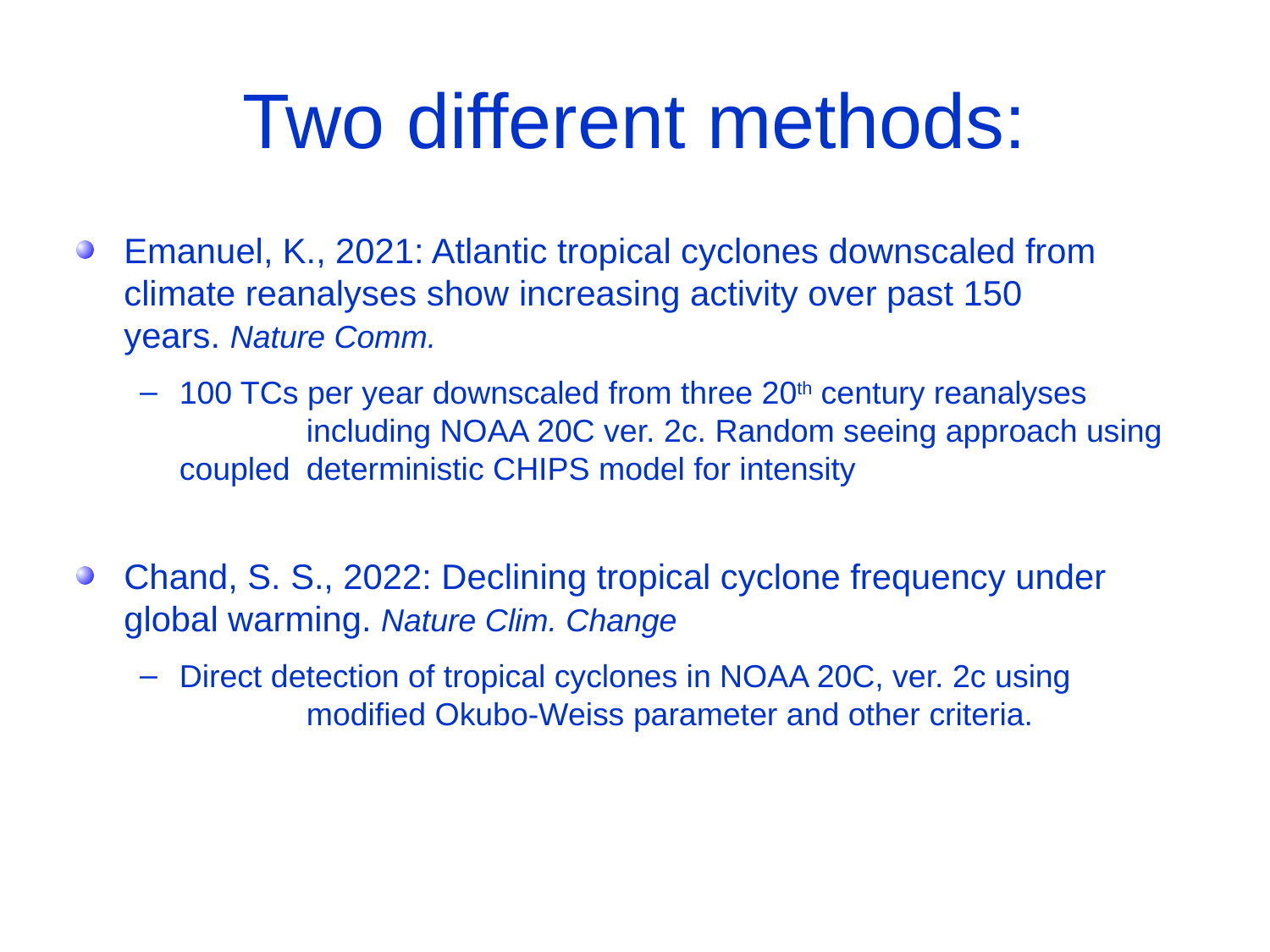

# Two different methods:
Emanuel, K., 2021: Atlantic tropical cyclones downscaled from 	climate reanalyses show increasing activity over past 150 	years. Nature Comm.
100 TCs per year downscaled from three 20th century reanalyses 	including NOAA 20C ver. 2c. Random seeing approach using coupled 	deterministic CHIPS model for intensity

Chand, S. S., 2022: Declining tropical cyclone frequency under 	global warming. Nature Clim. Change
Direct detection of tropical cyclones in NOAA 20C, ver. 2c using 	modified Okubo-Weiss parameter and other criteria.